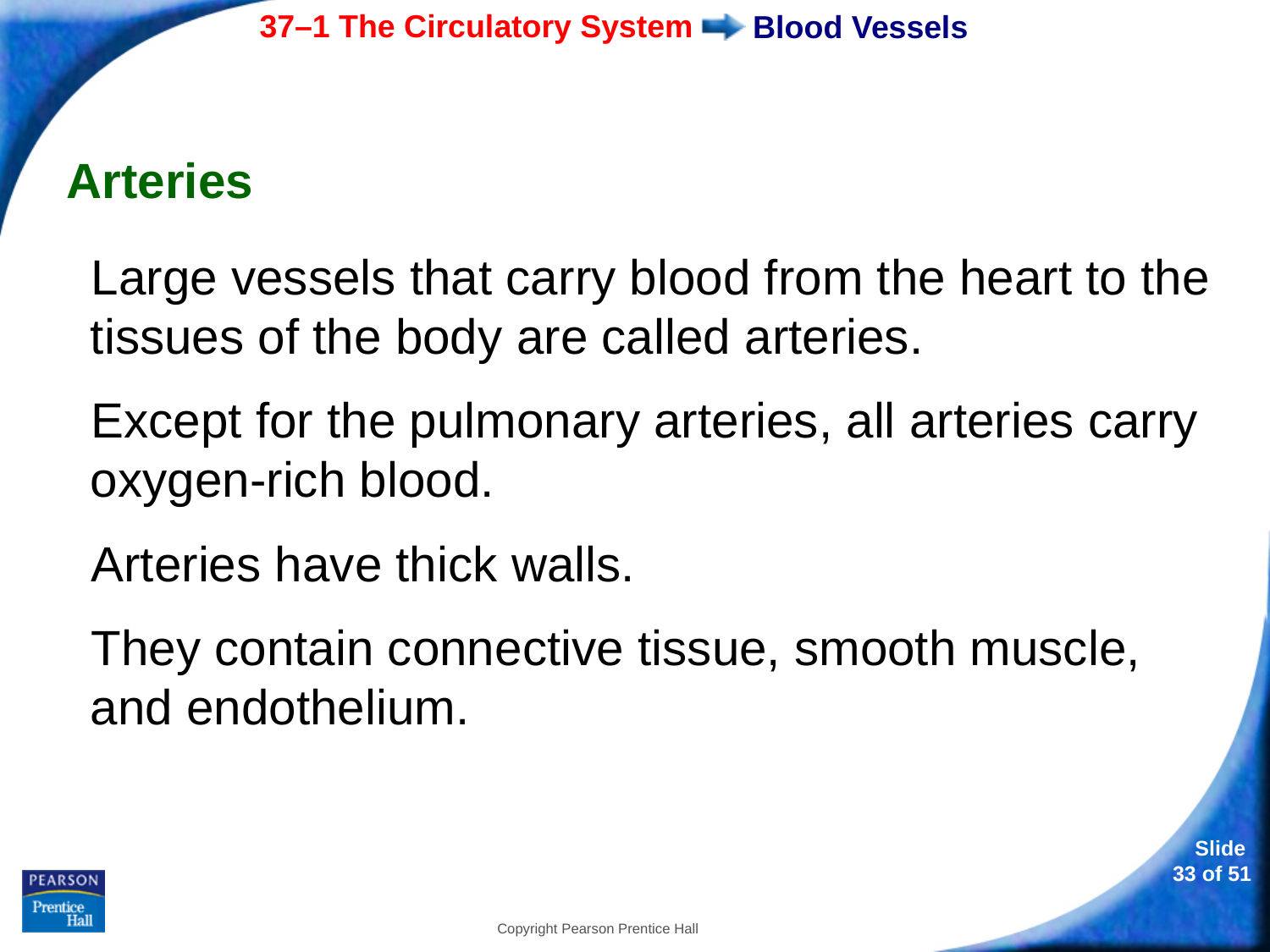

# Blood Vessels
Arteries
Large vessels that carry blood from the heart to the tissues of the body are called arteries.
Except for the pulmonary arteries, all arteries carry oxygen-rich blood.
Arteries have thick walls.
They contain connective tissue, smooth muscle, and endothelium.
Copyright Pearson Prentice Hall